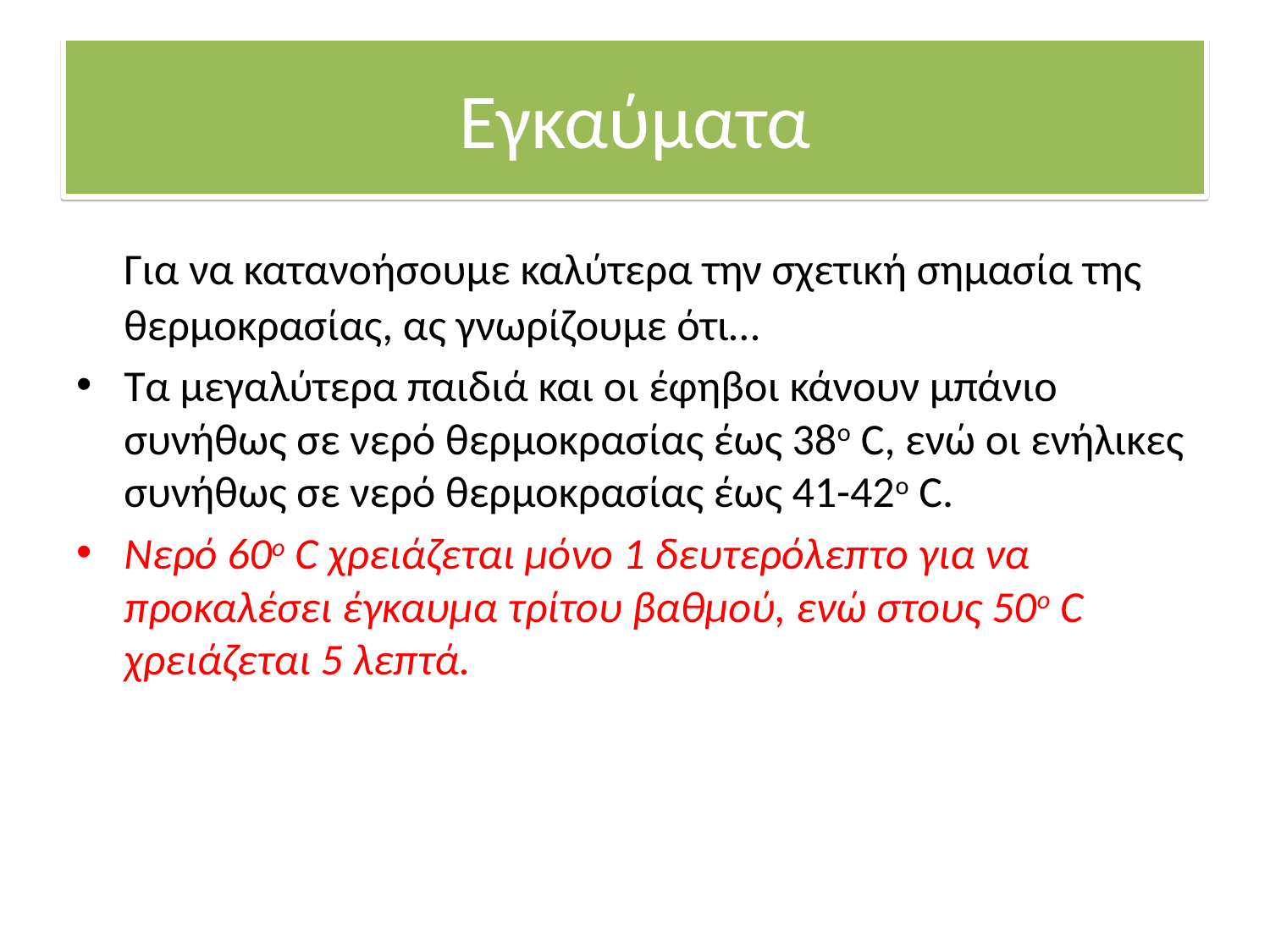

# Εγκαύματα
	Για να κατανοήσουμε καλύτερα την σχετική σημασία της θερμοκρασίας, ας γνωρίζουμε ότι…
Τα μεγαλύτερα παιδιά και οι έφηβοι κάνουν μπάνιο συνήθως σε νερό θερμοκρασίας έως 38ο C, ενώ οι ενήλικες συνήθως σε νερό θερμοκρασίας έως 41-42ο C.
Νερό 60ο C χρειάζεται μόνο 1 δευτερόλεπτο για να προκαλέσει έγκαυμα τρίτου βαθμού, ενώ στους 50ο C χρειάζεται 5 λεπτά.